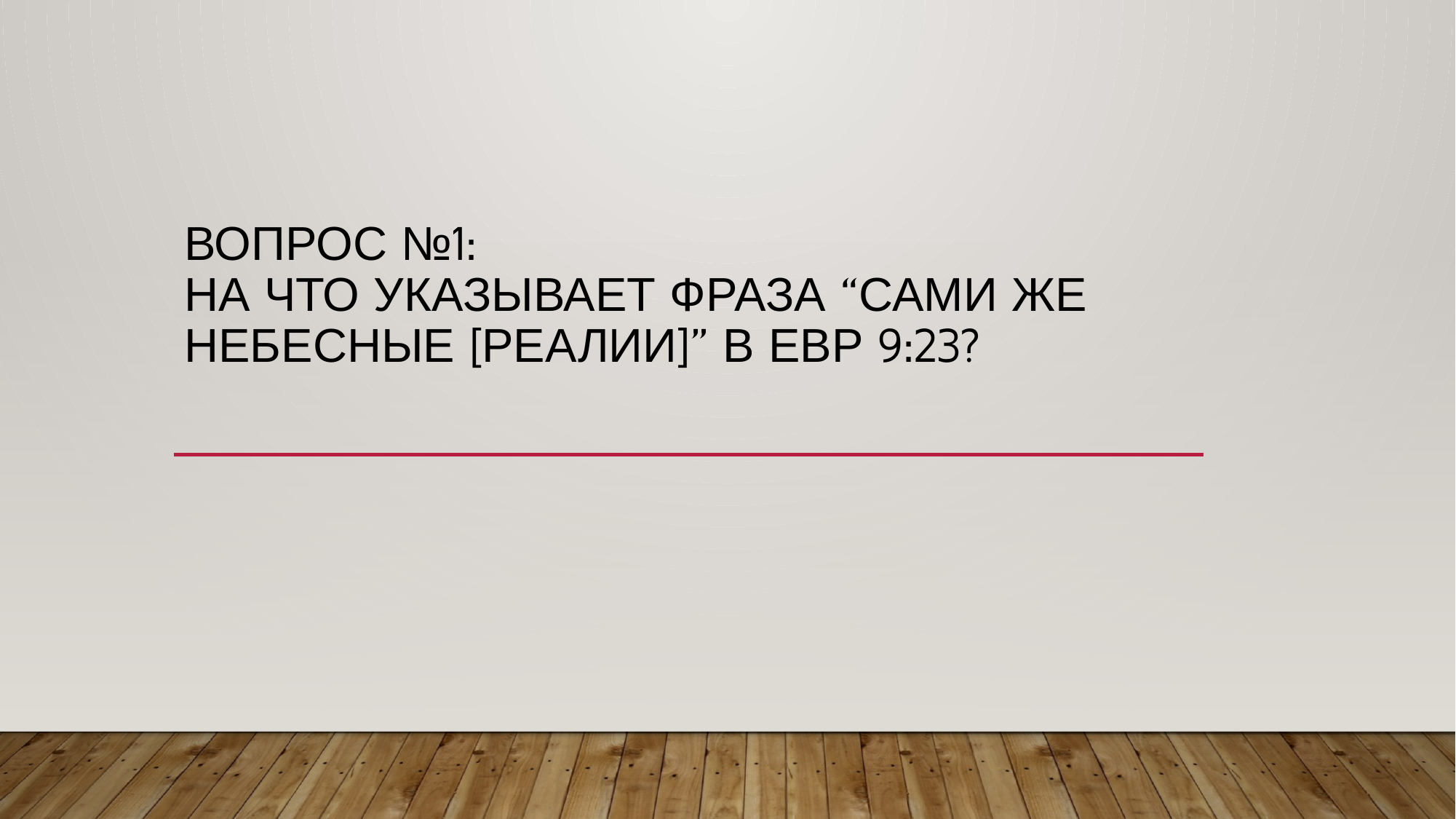

# Вопрос №1: На что указывает фраза “сами же небесные [реалии]” в Евр 9:23?